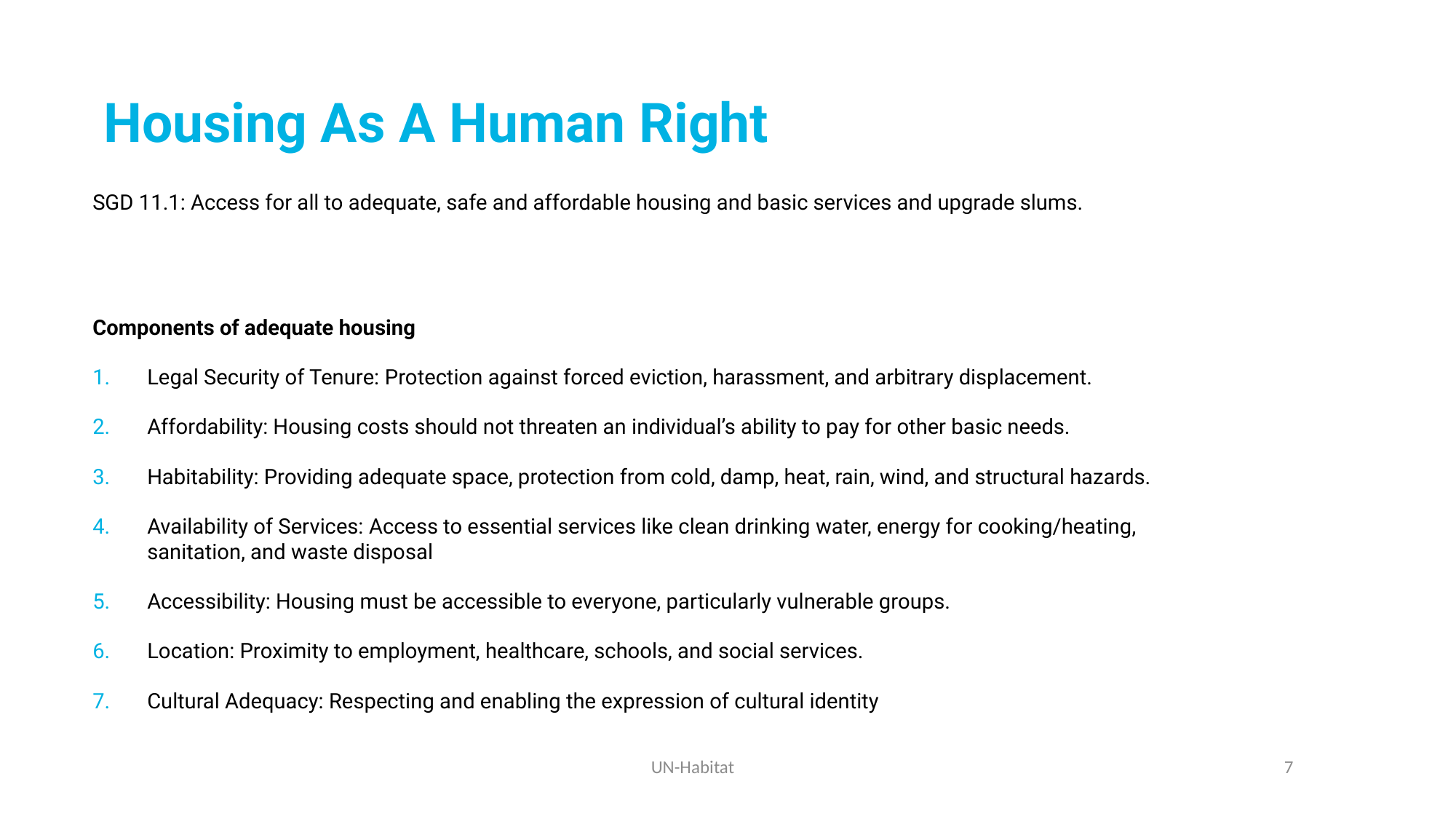

# Housing As A Human Right
SGD 11.1: Access for all to adequate, safe and affordable housing and basic services and upgrade slums.

Components of adequate housing
Legal Security of Tenure: Protection against forced eviction, harassment, and arbitrary displacement.
Affordability: Housing costs should not threaten an individual’s ability to pay for other basic needs.
Habitability: Providing adequate space, protection from cold, damp, heat, rain, wind, and structural hazards.
Availability of Services: Access to essential services like clean drinking water, energy for cooking/heating, sanitation, and waste disposal
Accessibility: Housing must be accessible to everyone, particularly vulnerable groups.
Location: Proximity to employment, healthcare, schools, and social services.
Cultural Adequacy: Respecting and enabling the expression of cultural identity

UN-Habitat
7